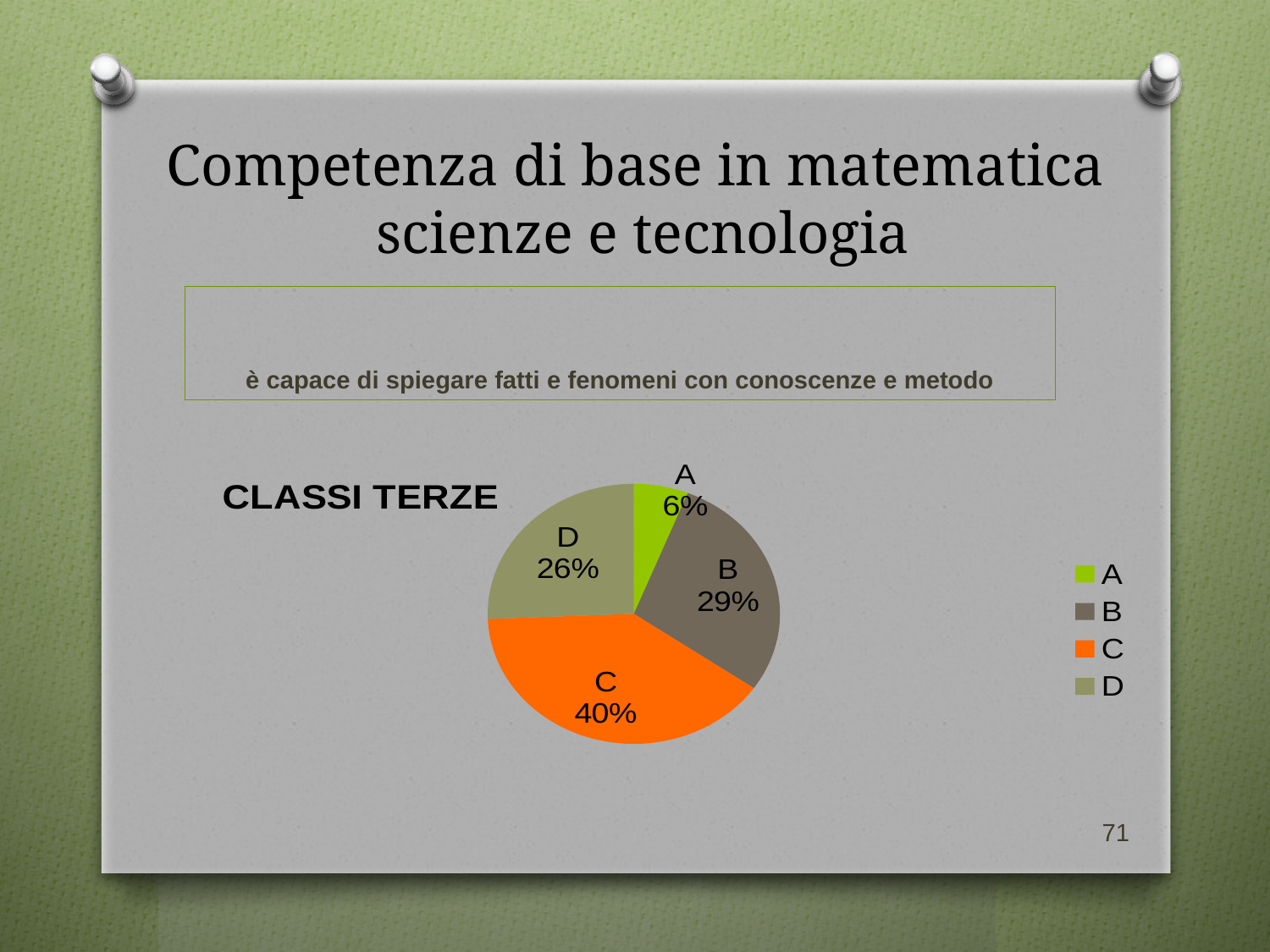

# Competenza di base in matematica  scienze e tecnologia
è capace di spiegare fatti e fenomeni con conoscenze e metodo

### Chart:

| Category | CLASSI TERZE |
|---|---|
| A | 12.0 |
| B | 57.0 |
| C | 79.0 |
| D | 51.0 |
71